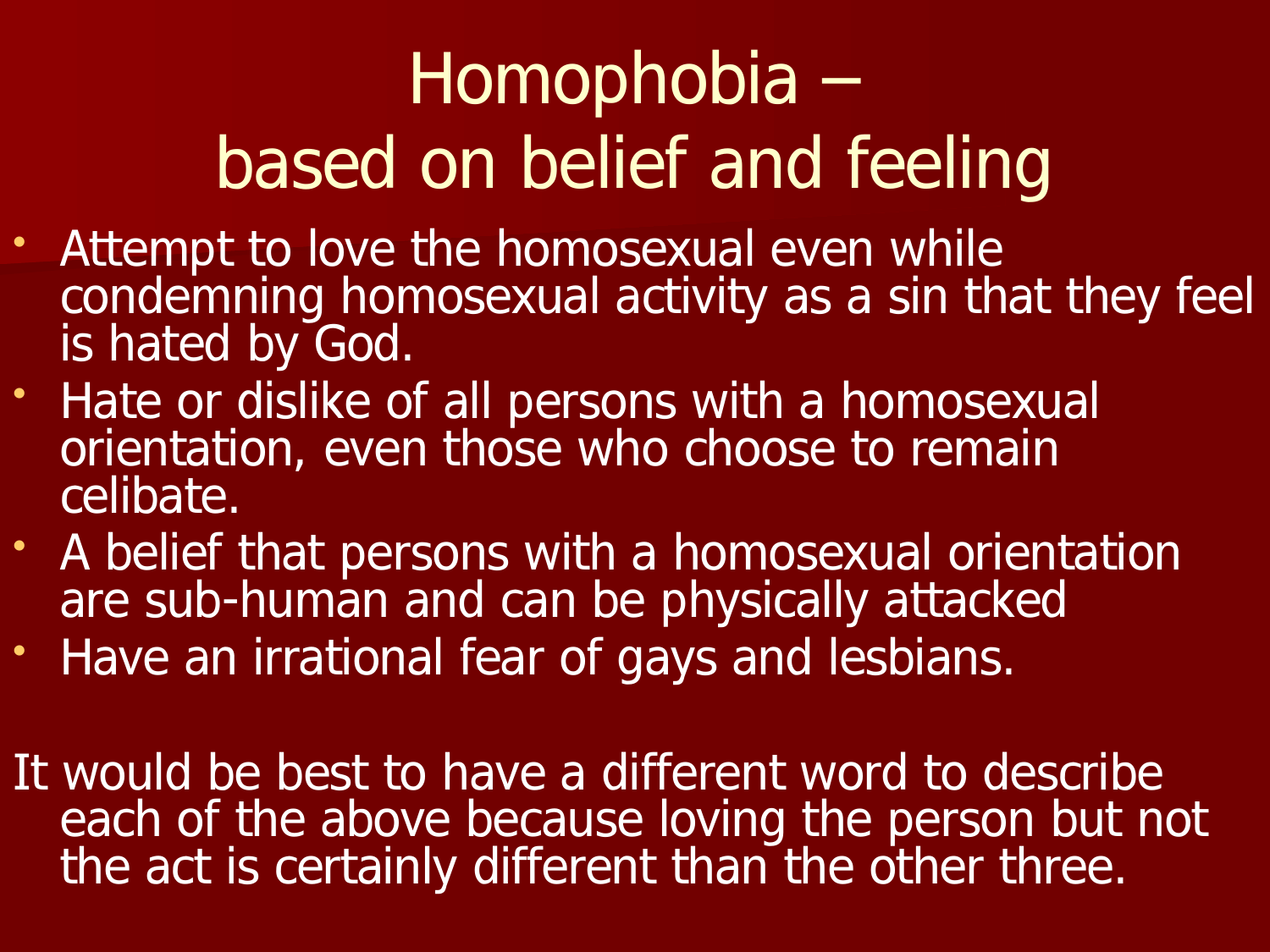

# Homophobia – based on belief and feeling
Attempt to love the homosexual even while condemning homosexual activity as a sin that they feel is hated by God.
Hate or dislike of all persons with a homosexual orientation, even those who choose to remain celibate.
A belief that persons with a homosexual orientation are sub-human and can be physically attacked
Have an irrational fear of gays and lesbians.

It would be best to have a different word to describe each of the above because loving the person but not the act is certainly different than the other three.